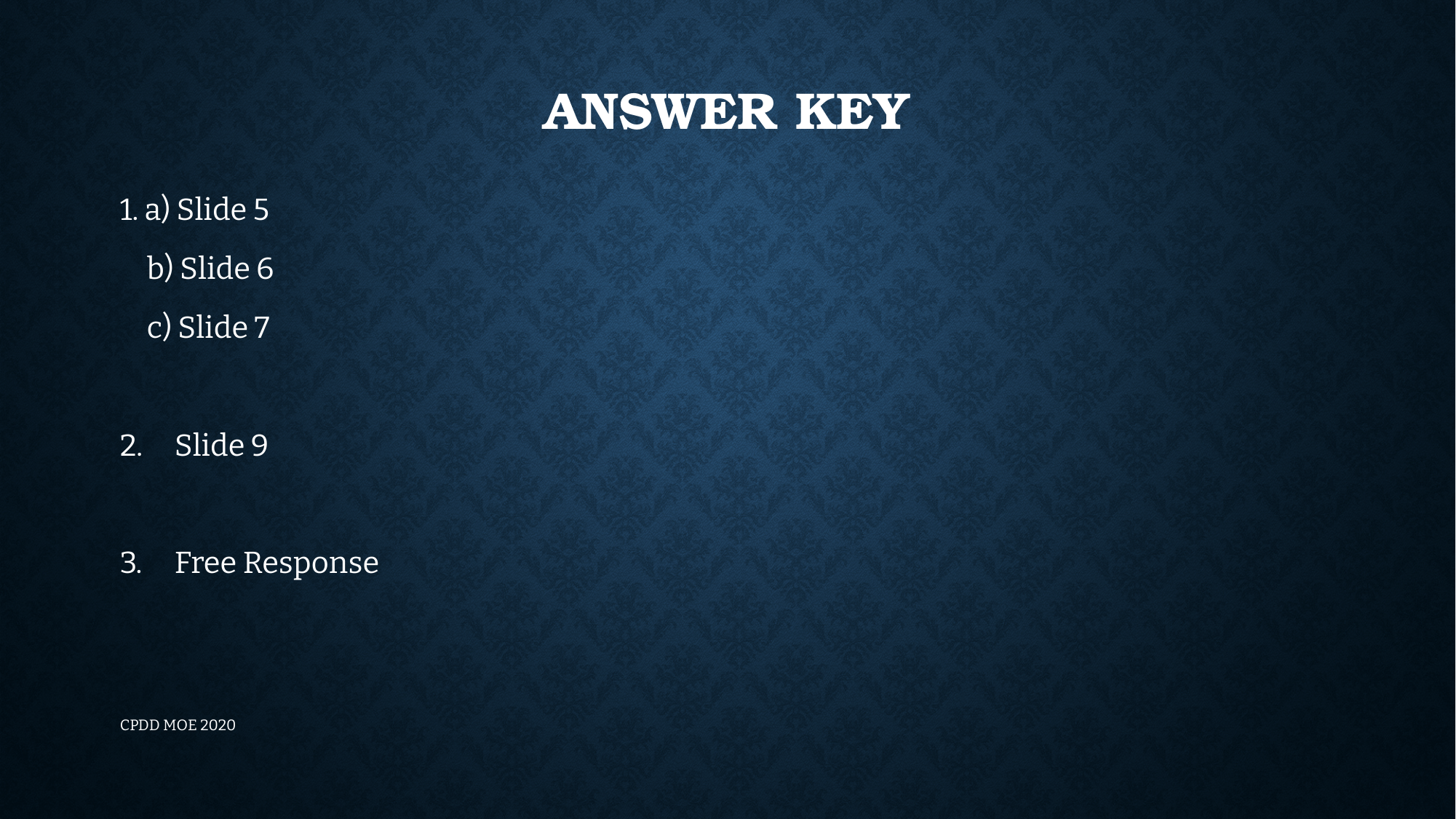

# Answer key
1. a) Slide 5
b) Slide 6
c) Slide 7

Slide 9

Free Response
CPDD MOE 2020